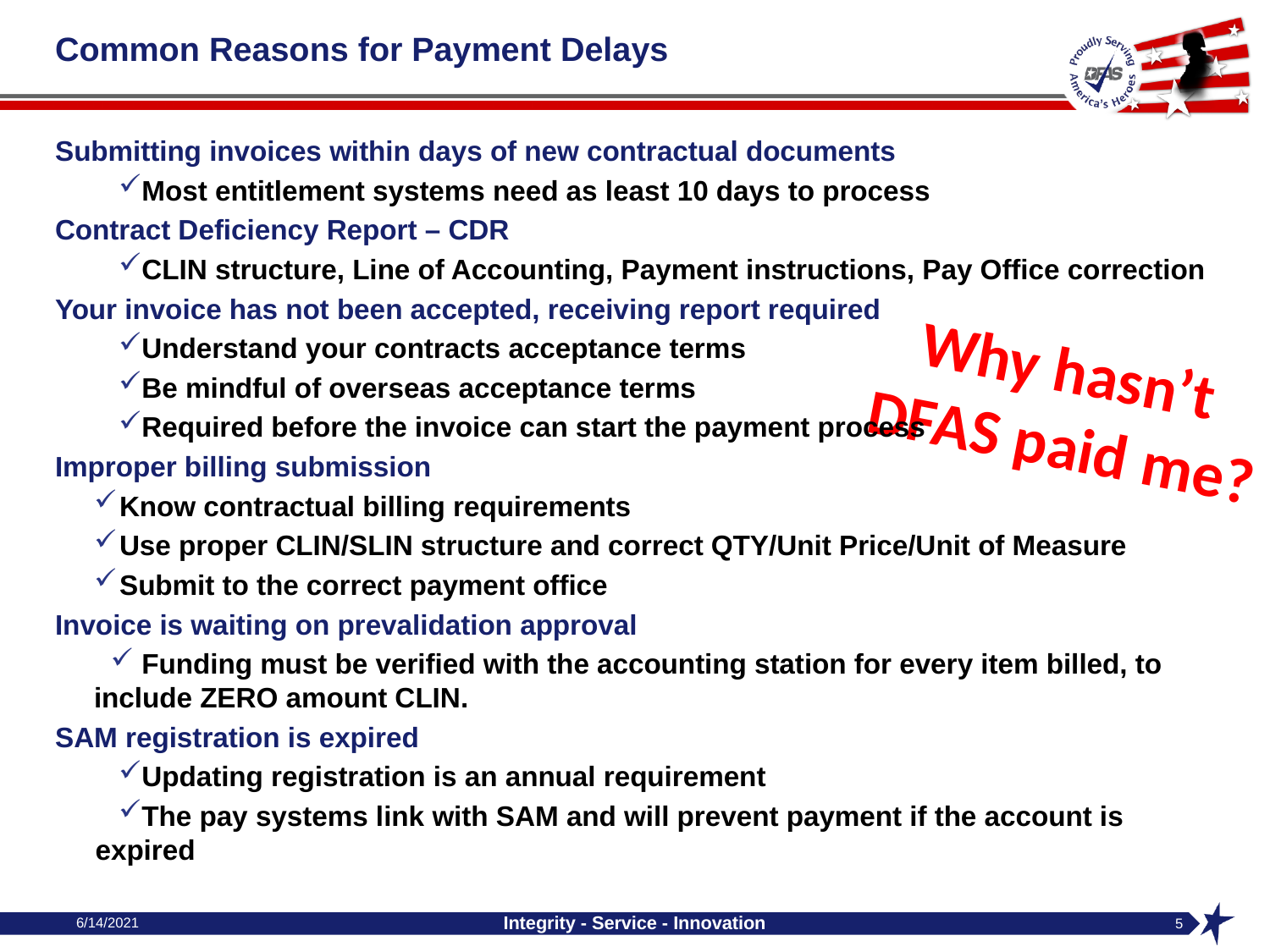

# Common Reasons for Payment Delays
Submitting invoices within days of new contractual documents
Most entitlement systems need as least 10 days to process
Contract Deficiency Report – CDR
CLIN structure, Line of Accounting, Payment instructions, Pay Office correction
Your invoice has not been accepted, receiving report required
Understand your contracts acceptance terms
Be mindful of overseas acceptance terms
Required before the invoice can start the payment process
Improper billing submission
Know contractual billing requirements
Use proper CLIN/SLIN structure and correct QTY/Unit Price/Unit of Measure
Submit to the correct payment office
Invoice is waiting on prevalidation approval
 Funding must be verified with the accounting station for every item billed, to include ZERO amount CLIN.
SAM registration is expired
Updating registration is an annual requirement
The pay systems link with SAM and will prevent payment if the account is expired

Why hasn’t
DFAS paid me?
6/14/2021
Integrity - Service - Innovation
5